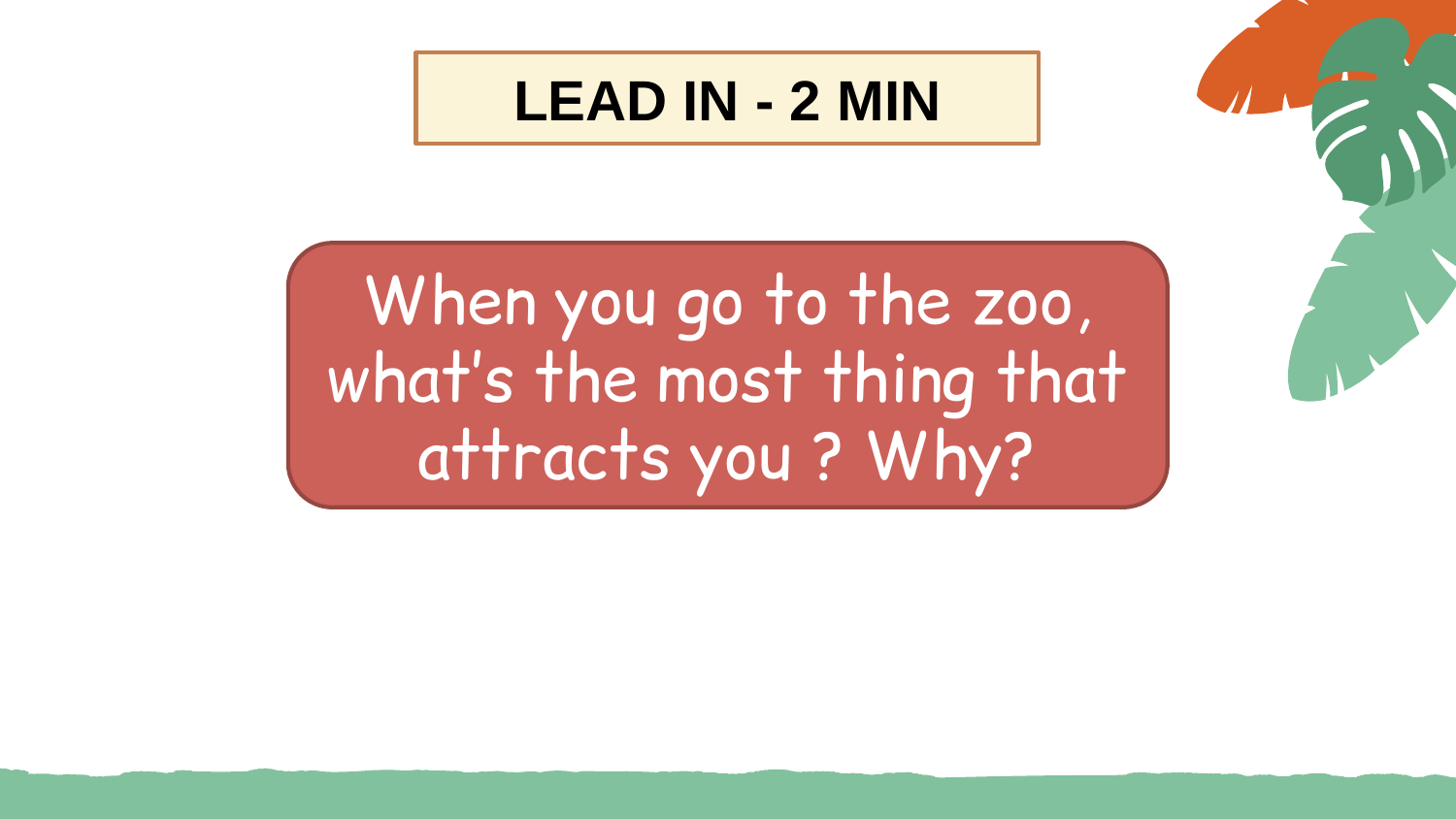

LEAD IN - 2 MIN
When you go to the zoo, what’s the most thing that attracts you ? Why?